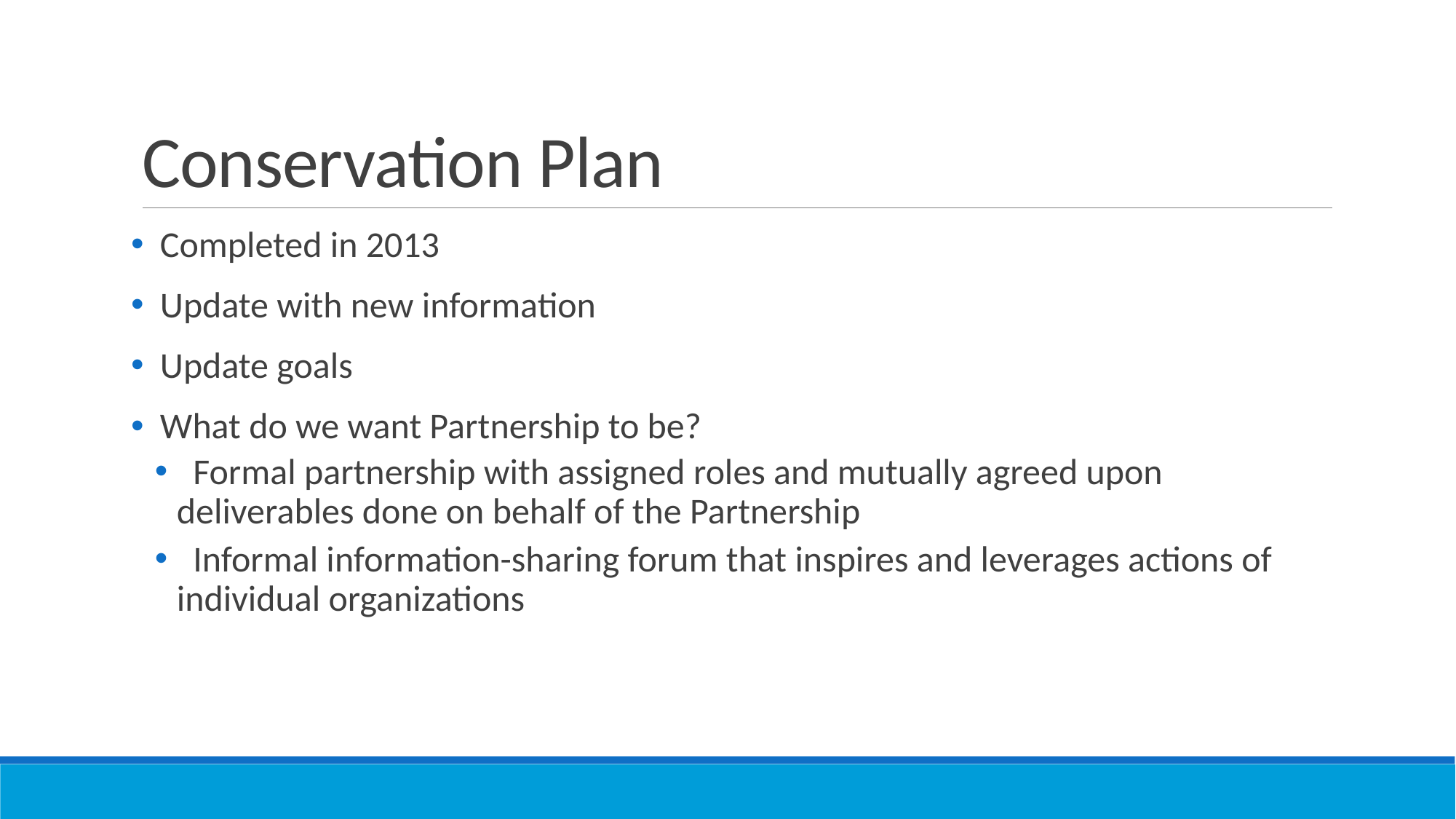

# Conservation Plan
  Completed in 2013
  Update with new information
  Update goals
  What do we want Partnership to be?
  Formal partnership with assigned roles and mutually agreed upon deliverables done on behalf of the Partnership
  Informal information-sharing forum that inspires and leverages actions of individual organizations